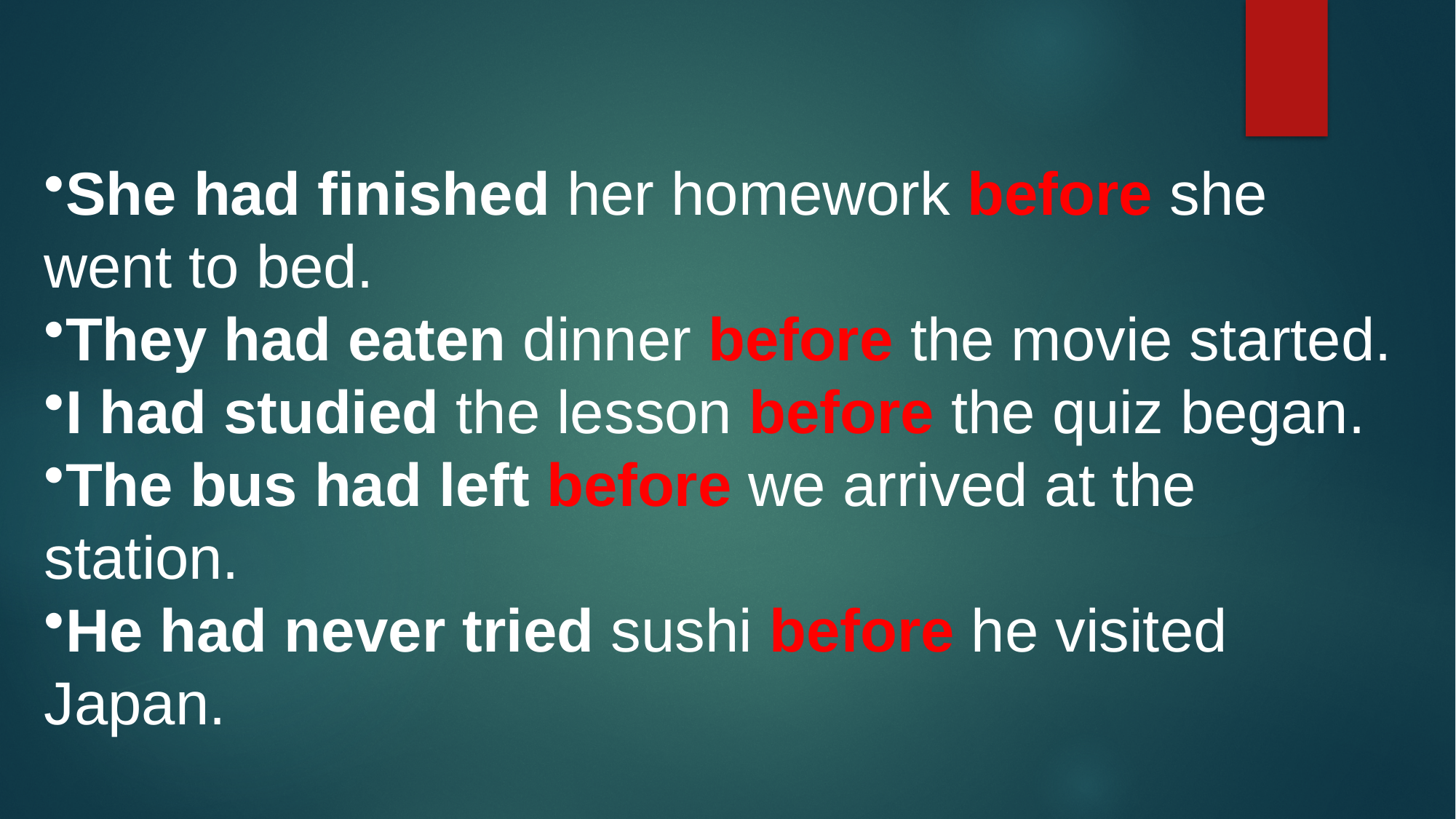

She had finished her homework before she went to bed.
They had eaten dinner before the movie started.
I had studied the lesson before the quiz began.
The bus had left before we arrived at the station.
He had never tried sushi before he visited Japan.